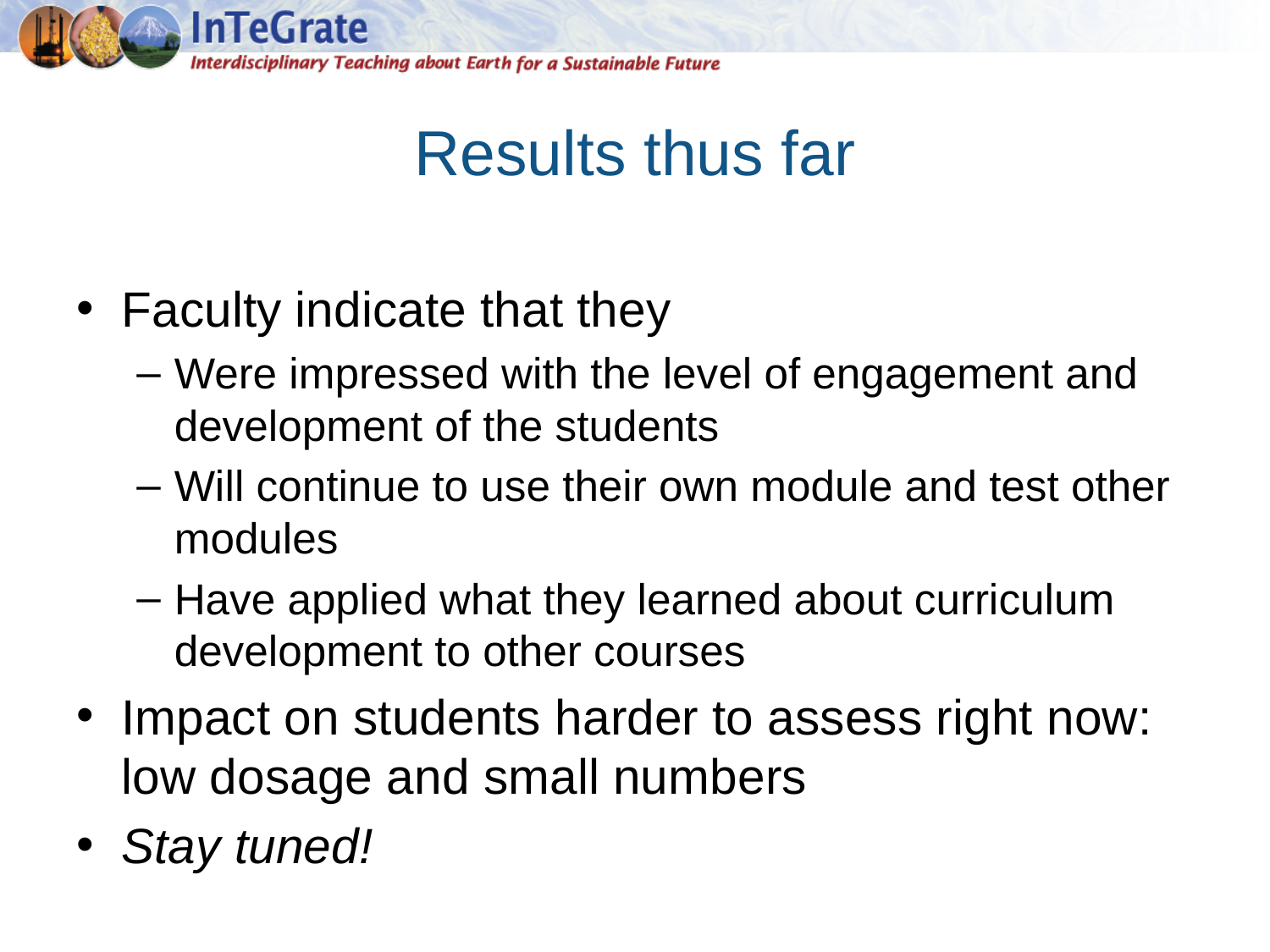

# Results thus far
Faculty indicate that they
Were impressed with the level of engagement and development of the students
Will continue to use their own module and test other modules
Have applied what they learned about curriculum development to other courses
Impact on students harder to assess right now: low dosage and small numbers
Stay tuned!